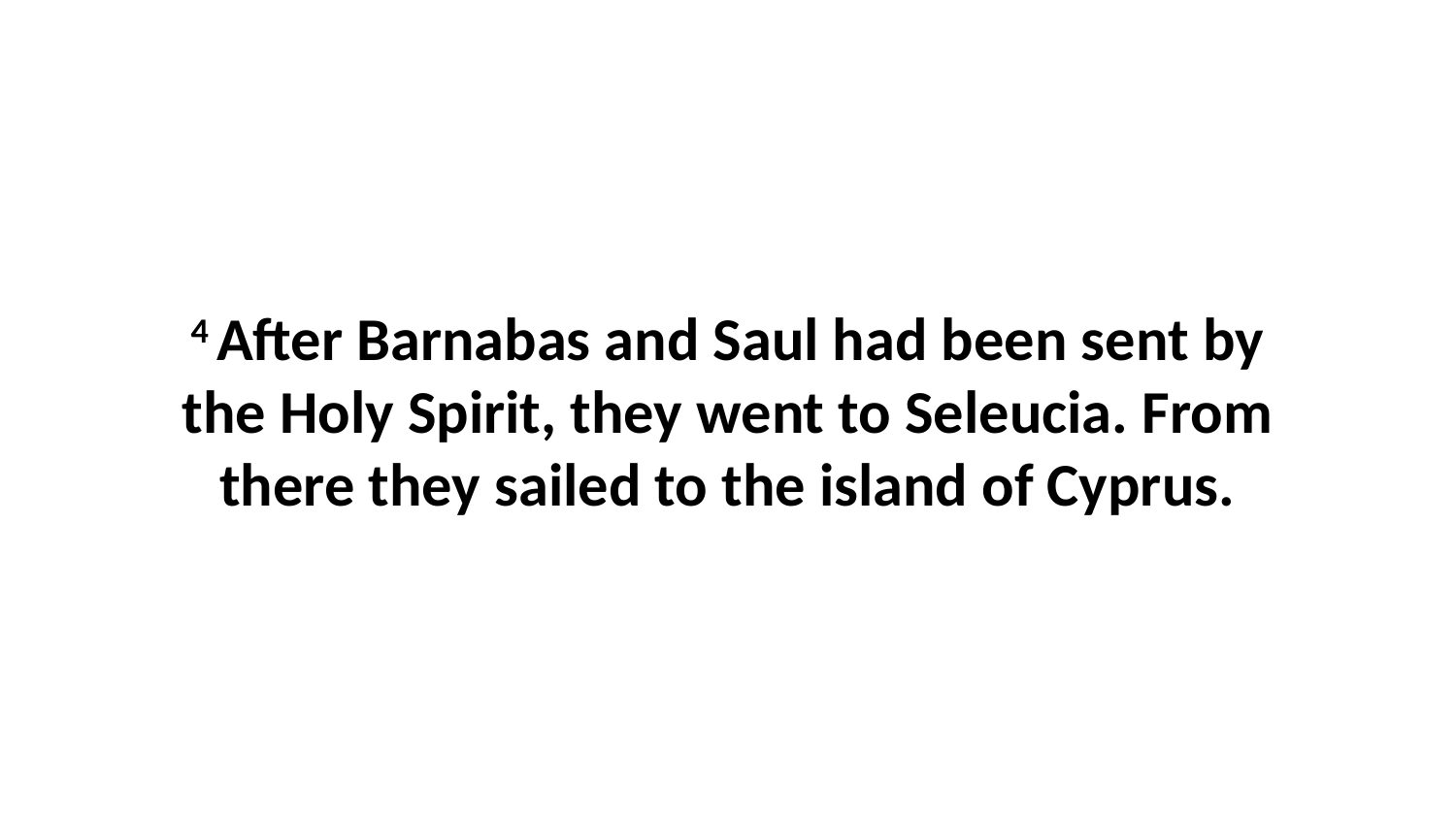

4 After Barnabas and Saul had been sent by the Holy Spirit, they went to Seleucia. From there they sailed to the island of Cyprus.